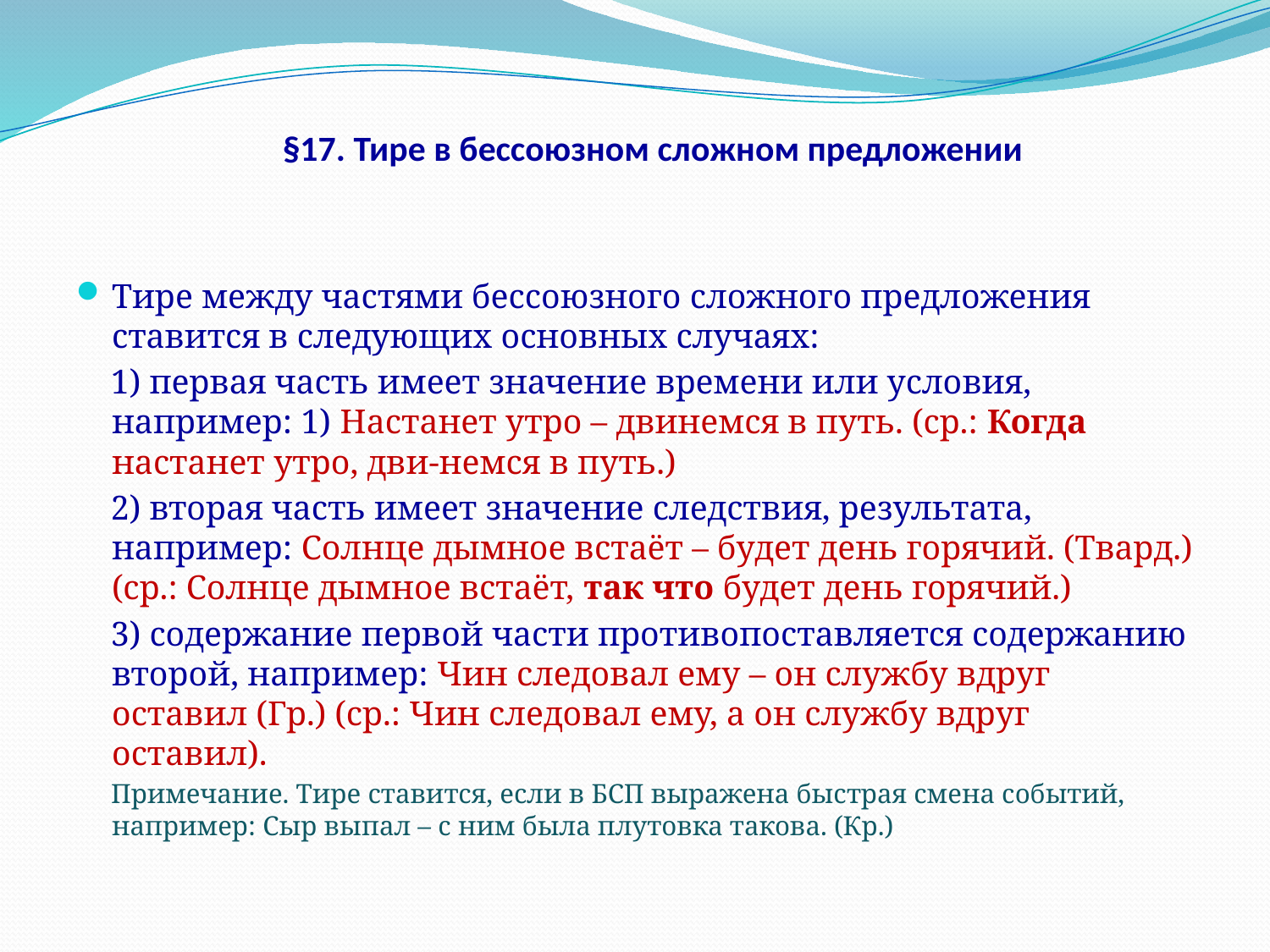

# §17. Тире в бессоюзном сложном предложении
Тире между частями бессоюзного сложного предложения ставится в следующих основных случаях:
    1) первая часть имеет значение времени или условия, например: 1) Настанет утро – двинемся в путь. (ср.: Когда настанет утро, дви-немся в путь.)
    2) вторая часть имеет значение следствия, результата, например: Солнце дымное встаёт – будет день горячий. (Твард.) (ср.: Солнце дымное встаёт, так что будет день горячий.)
    3) содержание первой части противопоставляется содержанию второй, например: Чин следовал ему – он службу вдруг оставил (Гр.) (ср.: Чин следовал ему, а он службу вдруг оставил).
     Примечание. Тире ставится, если в БСП выражена быстрая смена событий, например: Сыр выпал – с ним была плутовка такова. (Кр.)